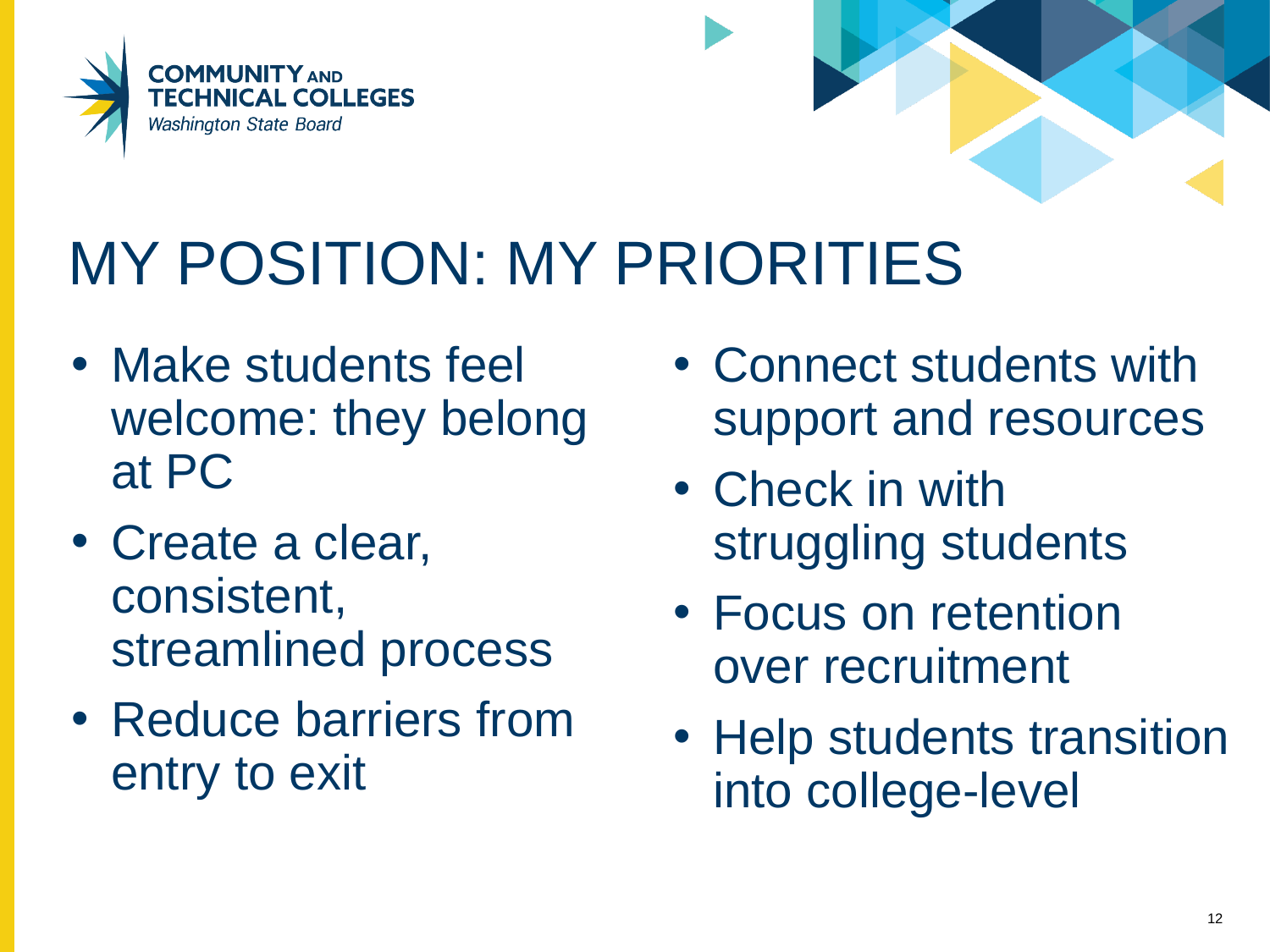

# My position: My Priorities
Make students feel welcome: they belong at PC
Create a clear, consistent, streamlined process
Reduce barriers from entry to exit

Connect students with support and resources
Check in with struggling students
Focus on retention over recruitment
Help students transition into college-level

12